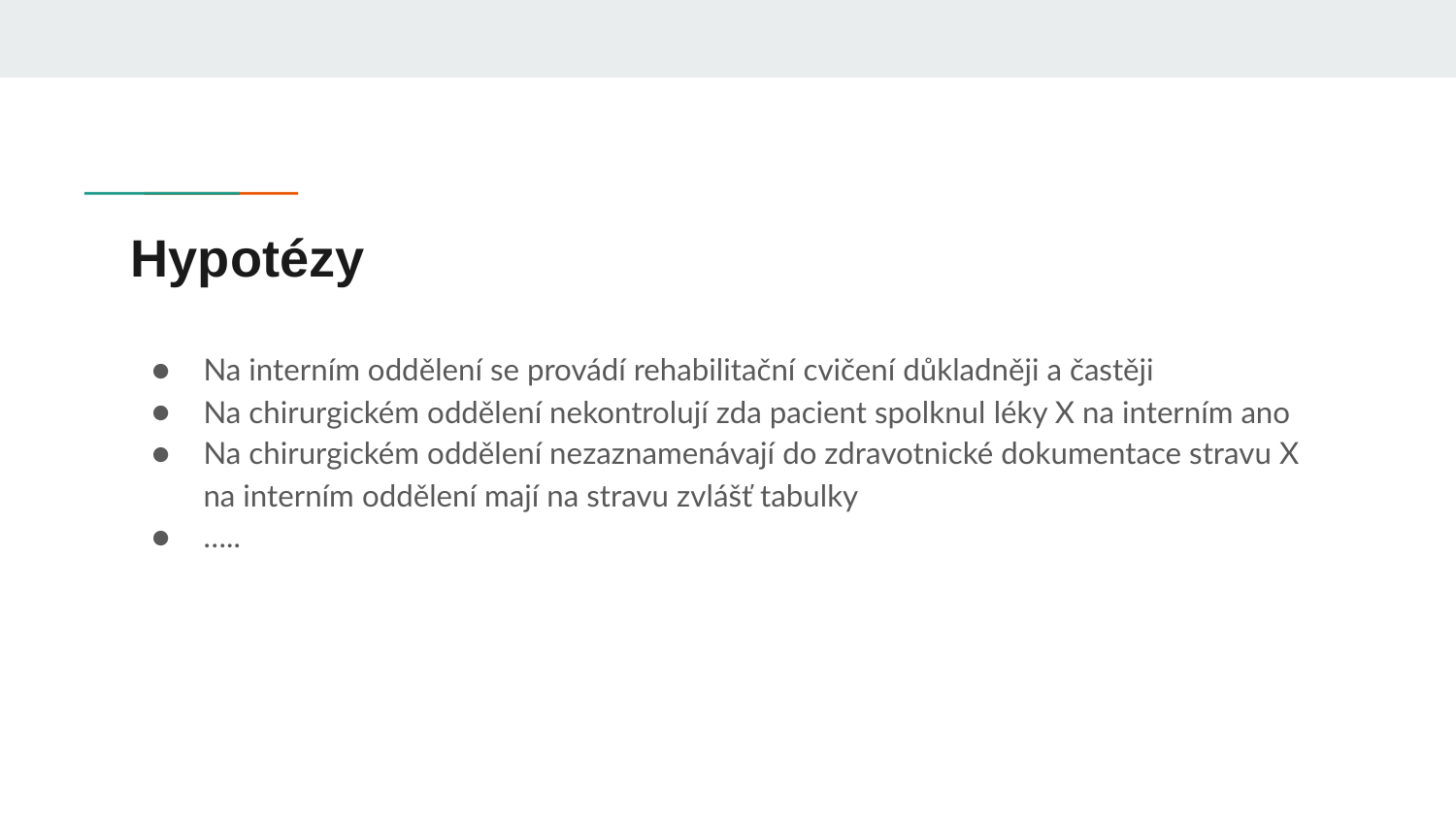

# Hypotézy
Na interním oddělení se provádí rehabilitační cvičení důkladněji a častěji
Na chirurgickém oddělení nekontrolují zda pacient spolknul léky X na interním ano
Na chirurgickém oddělení nezaznamenávají do zdravotnické dokumentace stravu X na interním oddělení mají na stravu zvlášť tabulky
…..